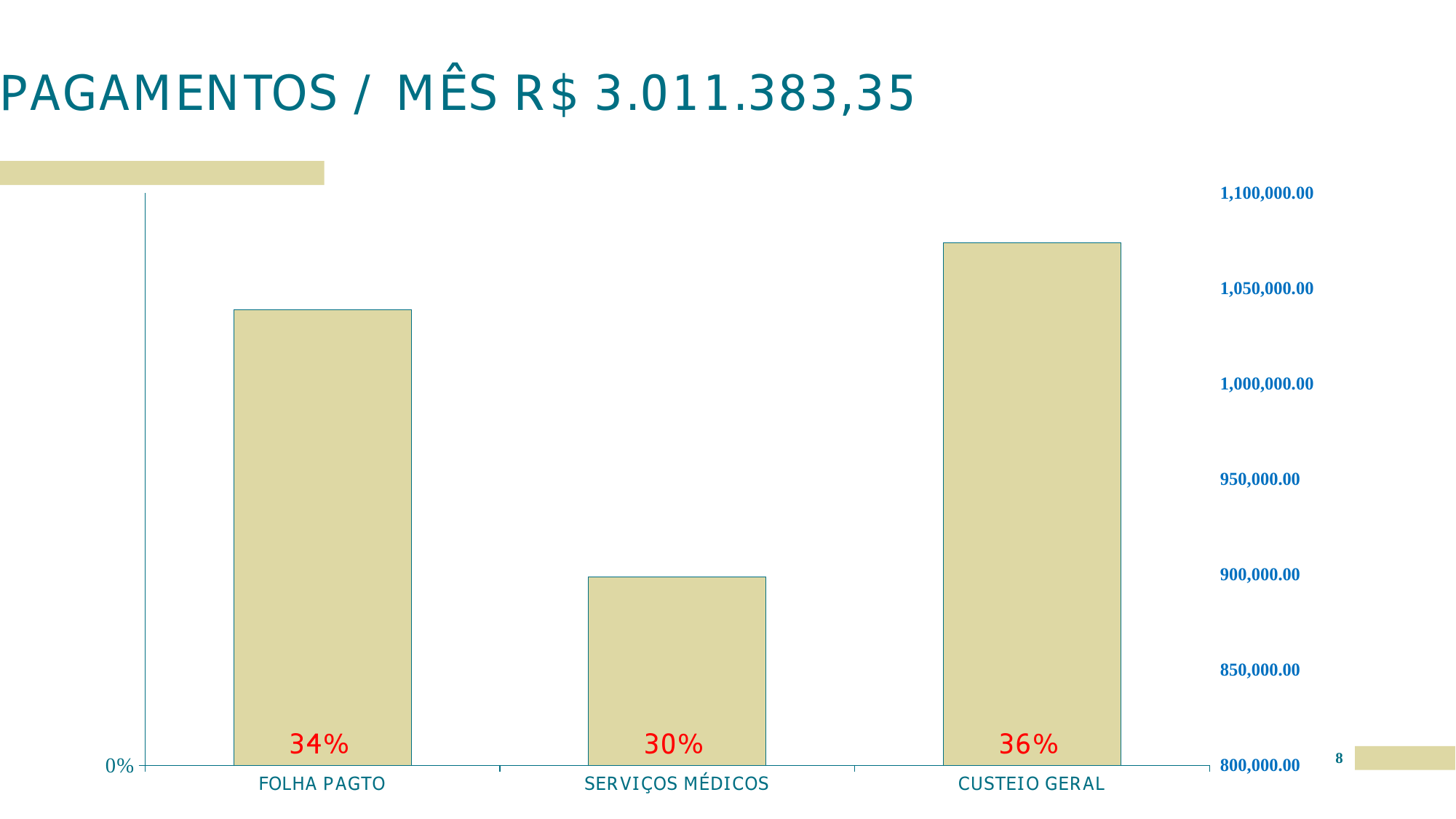

# PAGAMENTOS / MÊS R$ 3.011.383,35

### Chart

| Category | Série 1 | Colunas1 |
|---|---|---|
| FOLHA PAGTO | 0.3448981744552715 | 1038620.62 |
| SERVIÇOS MÉDICOS | 0.29845511698137006 | 898762.77 |
| CUSTEIO GERAL | 0.3566467085633584 | 1073999.96 |
8